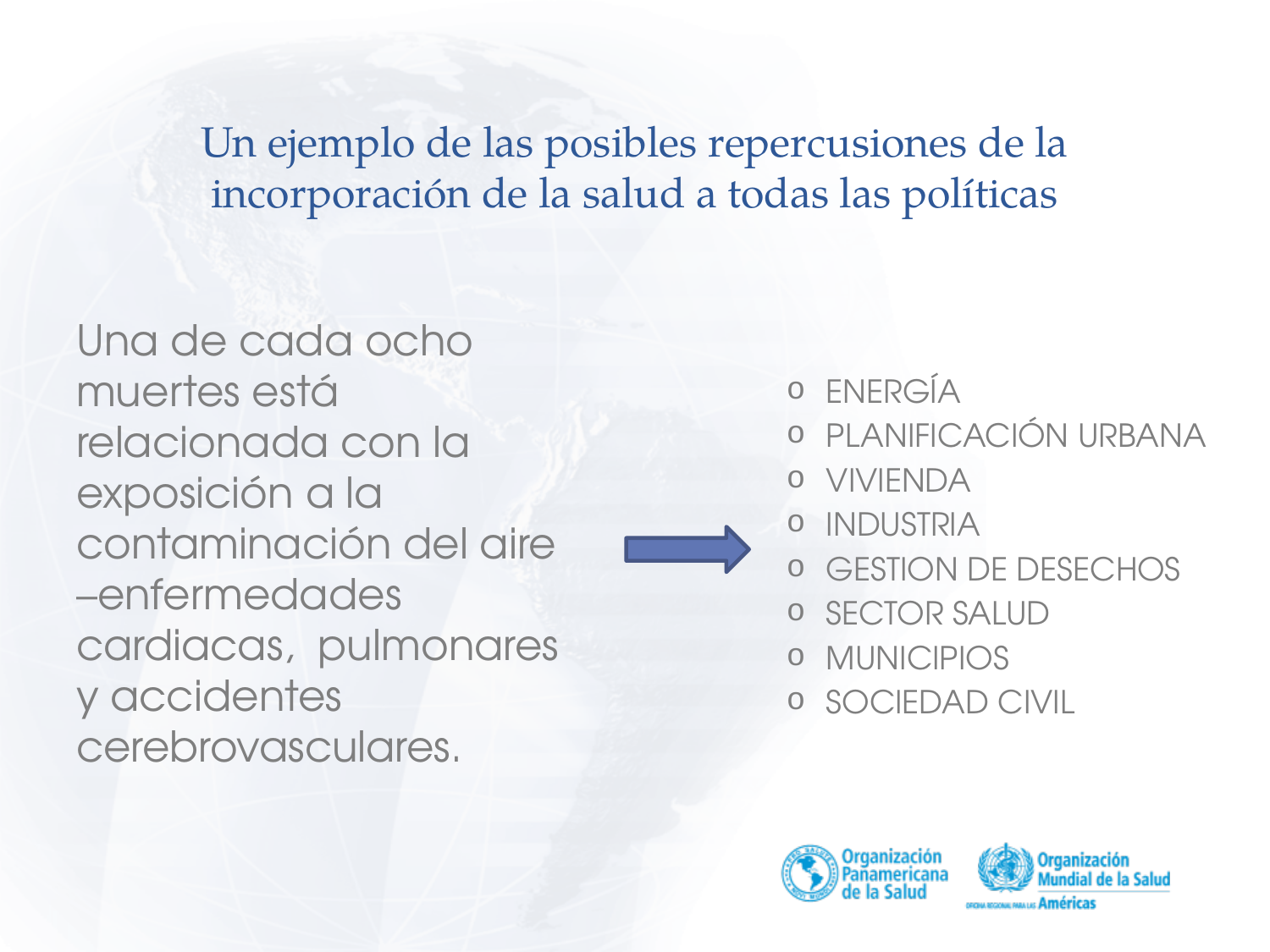

# Un ejemplo de las posibles repercusiones de la incorporación de la salud a todas las políticas
Una de cada ocho muertes está relacionada con la exposición a la contaminación del aire –enfermedades cardiacas,  pulmonares y accidentes cerebrovasculares.
ENERGÍA
PLANIFICACIÓN URBANA
VIVIENDA
INDUSTRIA
GESTION DE DESECHOS
SECTOR SALUD
MUNICIPIOS
SOCIEDAD CIVIL